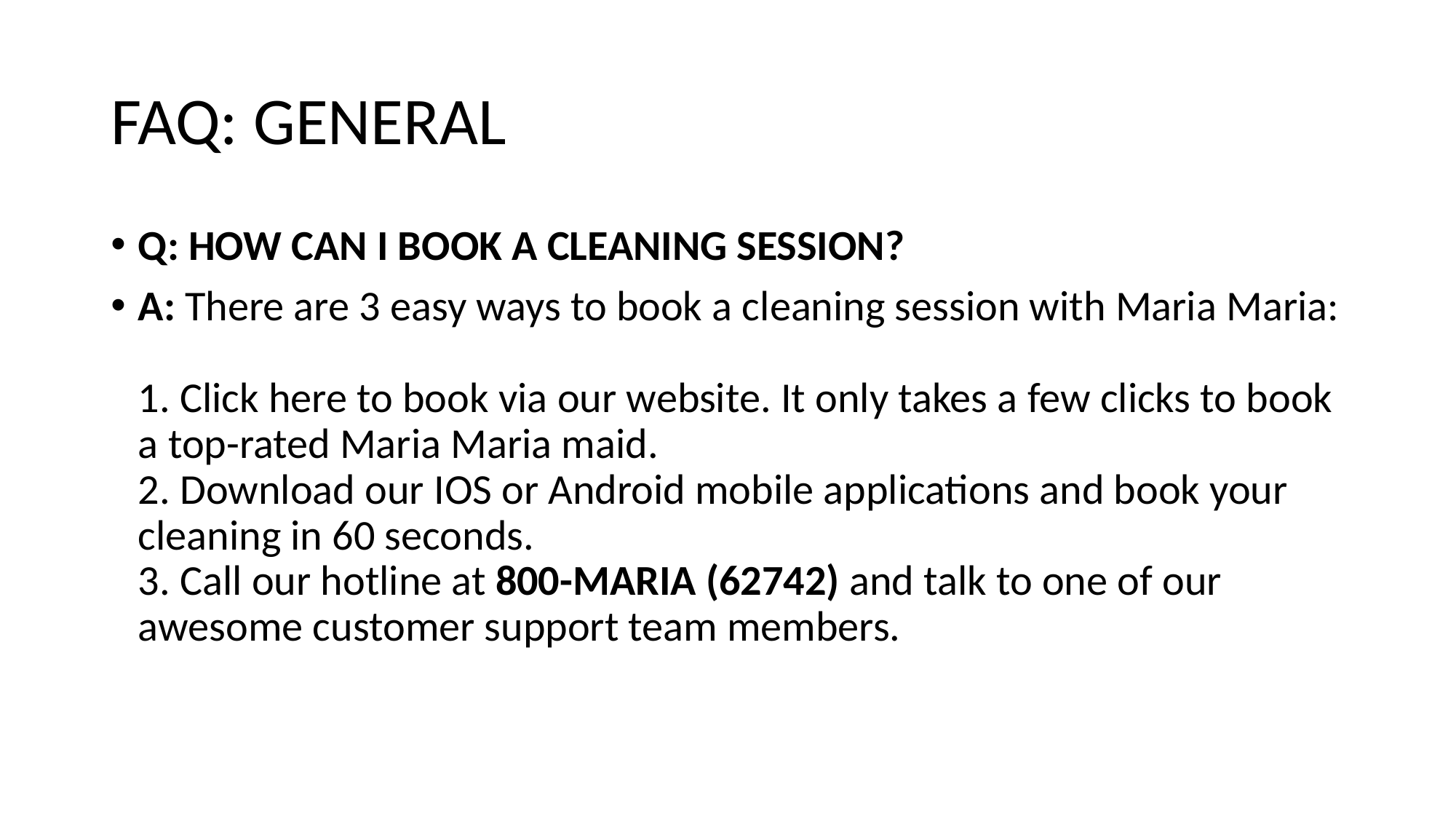

# FAQ: GENERAL
Q: How can I book a cleaning session?
A: There are 3 easy ways to book a cleaning session with Maria Maria:
1. Click here to book via our website. It only takes a few clicks to book a top-rated Maria Maria maid.
2. Download our IOS or Android mobile applications and book your cleaning in 60 seconds.
3. Call our hotline at 800-MARIA (62742) and talk to one of our awesome customer support team members.